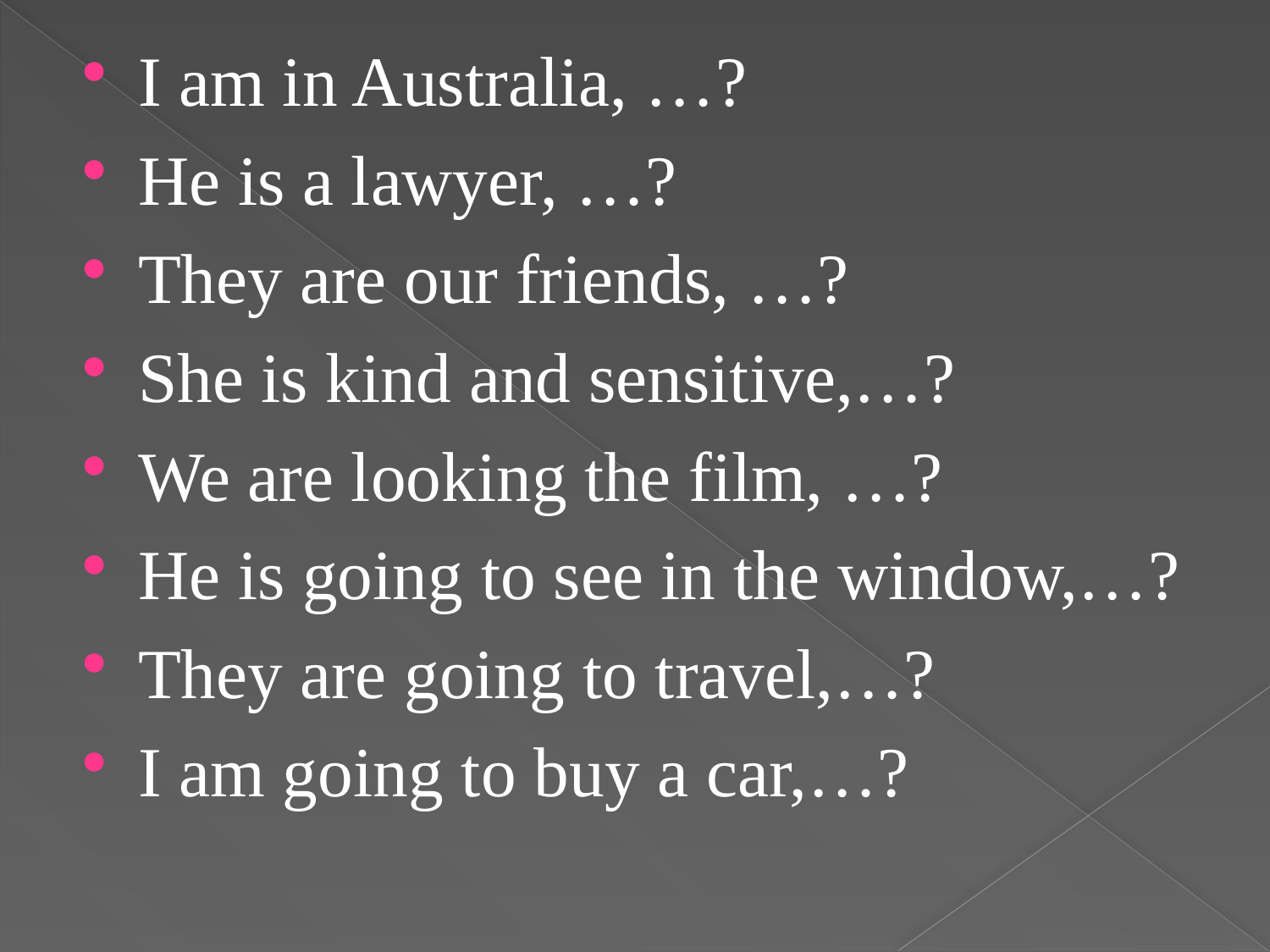

I am in Australia, …?
He is a lawyer, …?
They are our friends, …?
She is kind and sensitive,…?
We are looking the film, …?
He is going to see in the window,…?
They are going to travel,…?
I am going to buy a car,…?

#